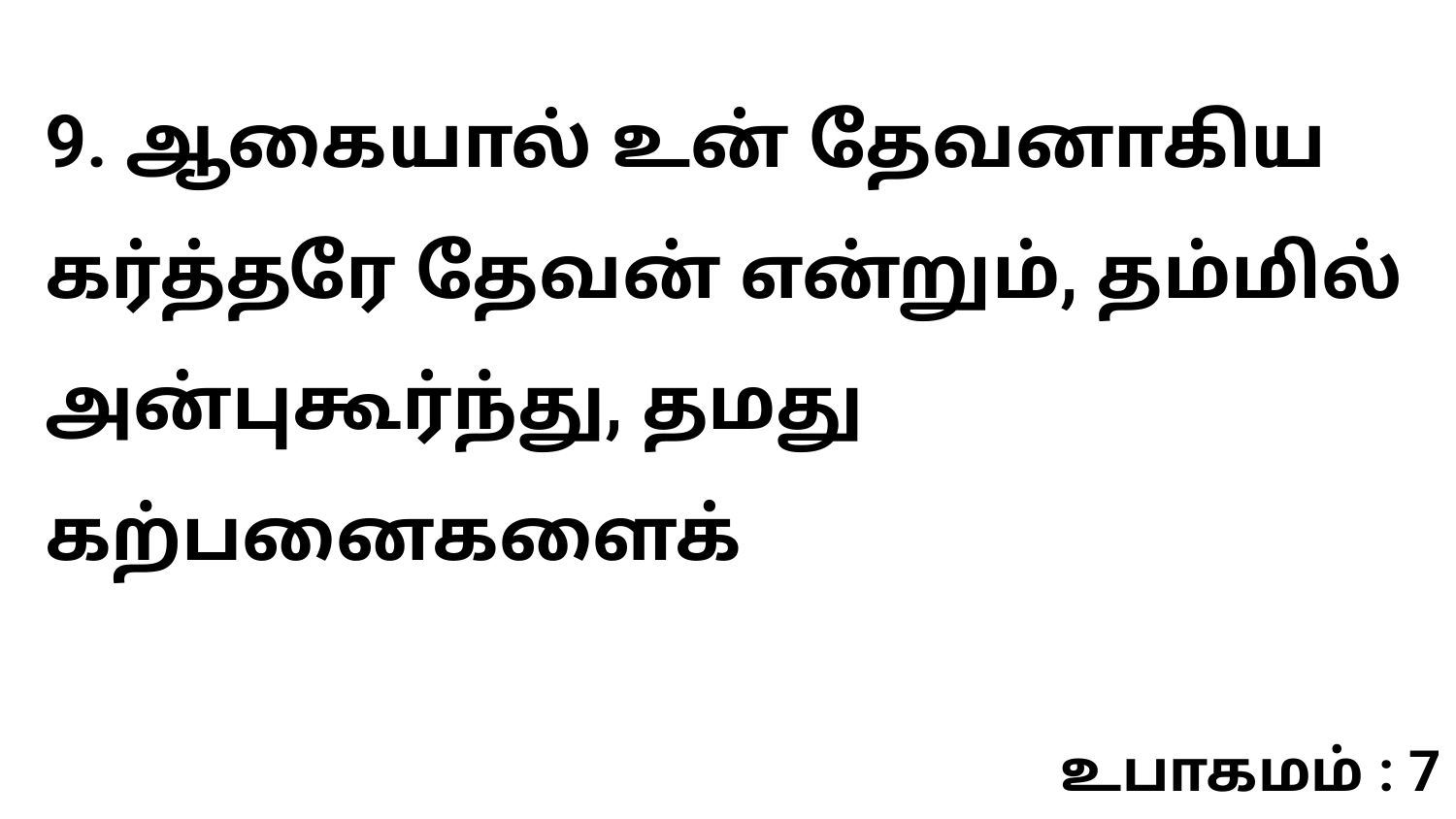

9. ஆகையால் உன் தேவனாகிய கர்த்தரே தேவன் என்றும், தம்மில் அன்புகூர்ந்து, தமது கற்பனைகளைக்
உபாகமம் : 7